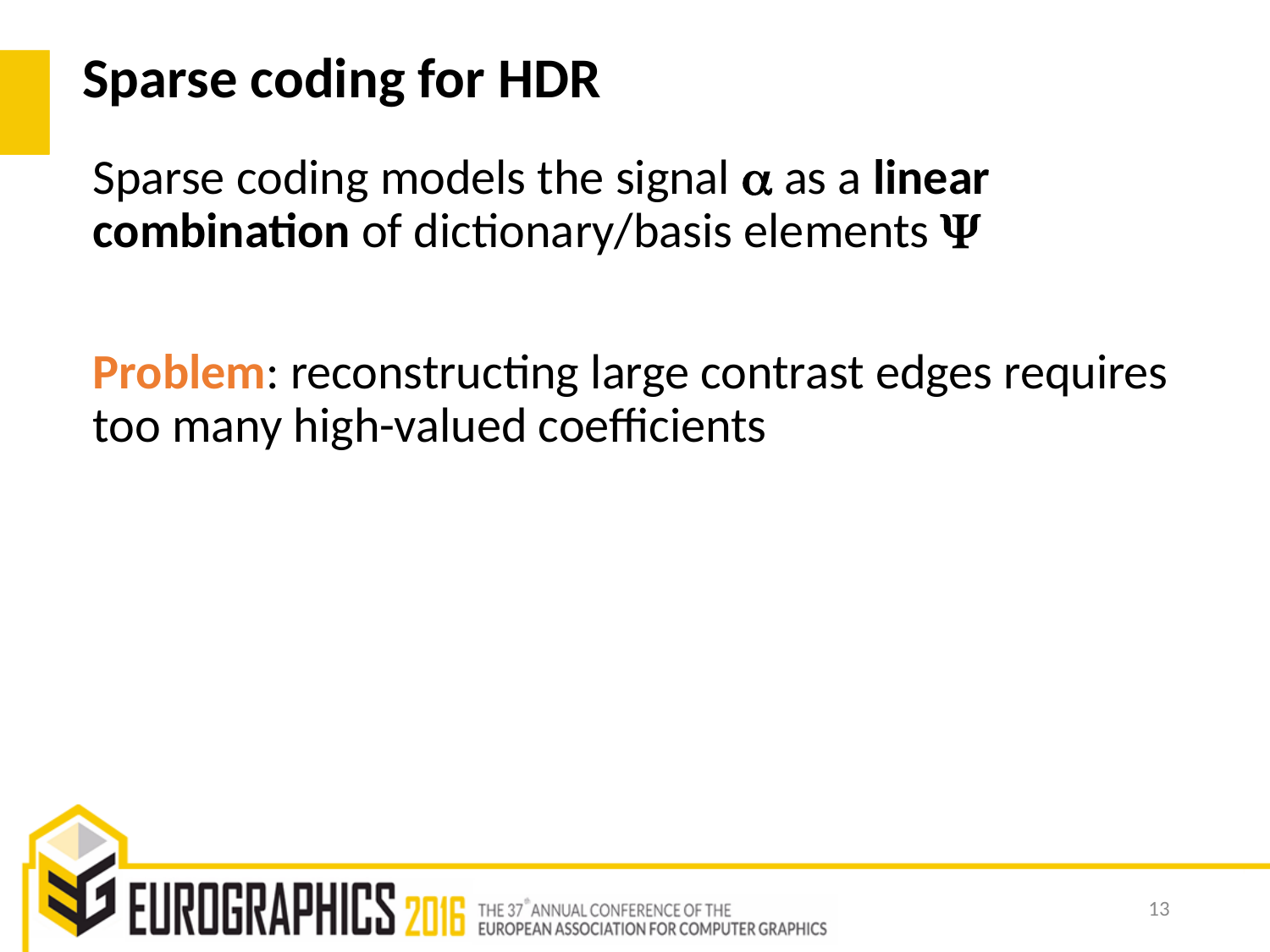

Sparse coding for HDR
Sparse coding models the signal α as a linear combination of dictionary/basis elements Ψ

Problem: reconstructing large contrast edges requires too many high-valued coefficients

13